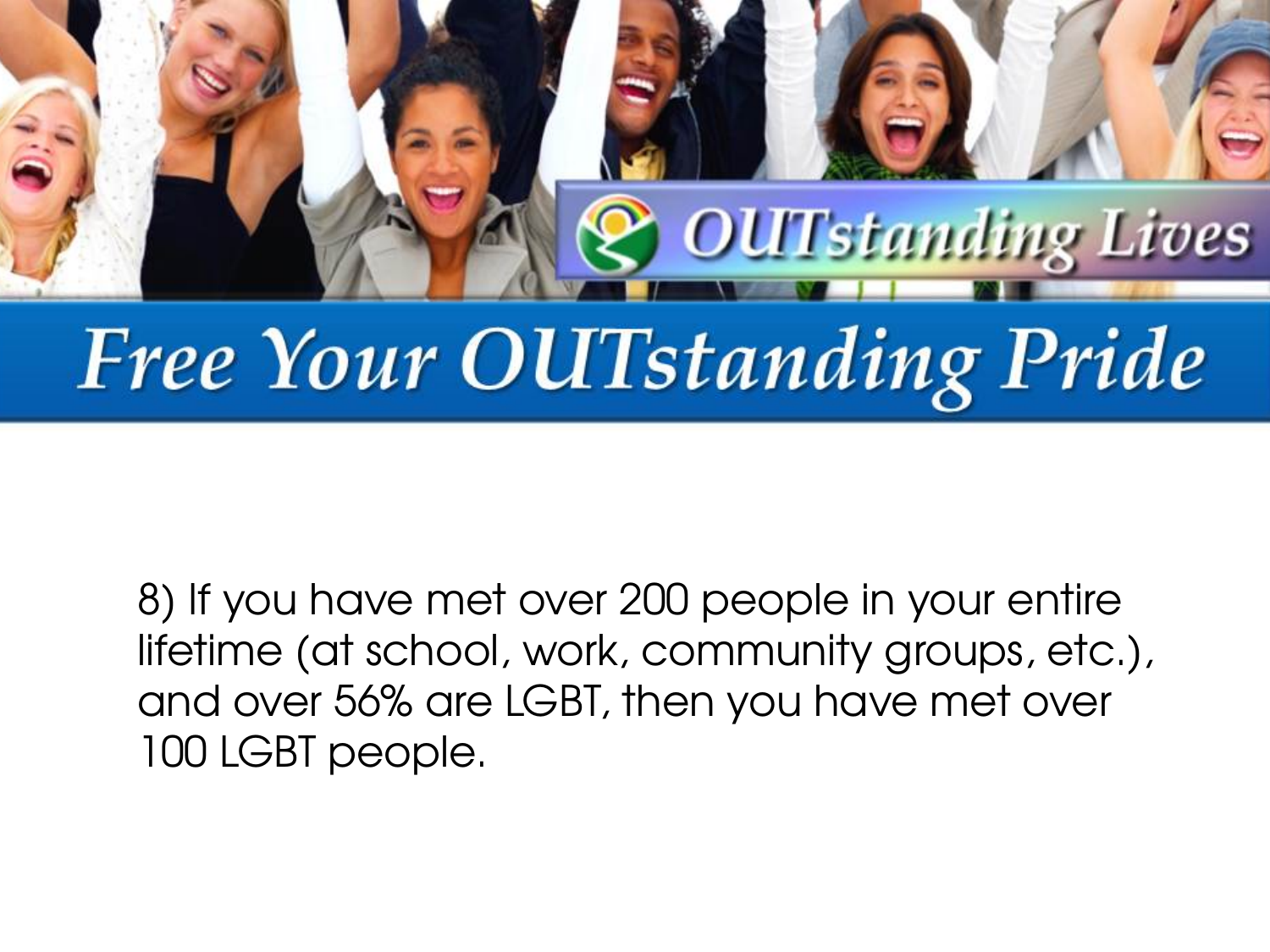

8) If you have met over 200 people in your entire lifetime (at school, work, community groups, etc.), and over 56% are LGBT, then you have met over 100 LGBT people.